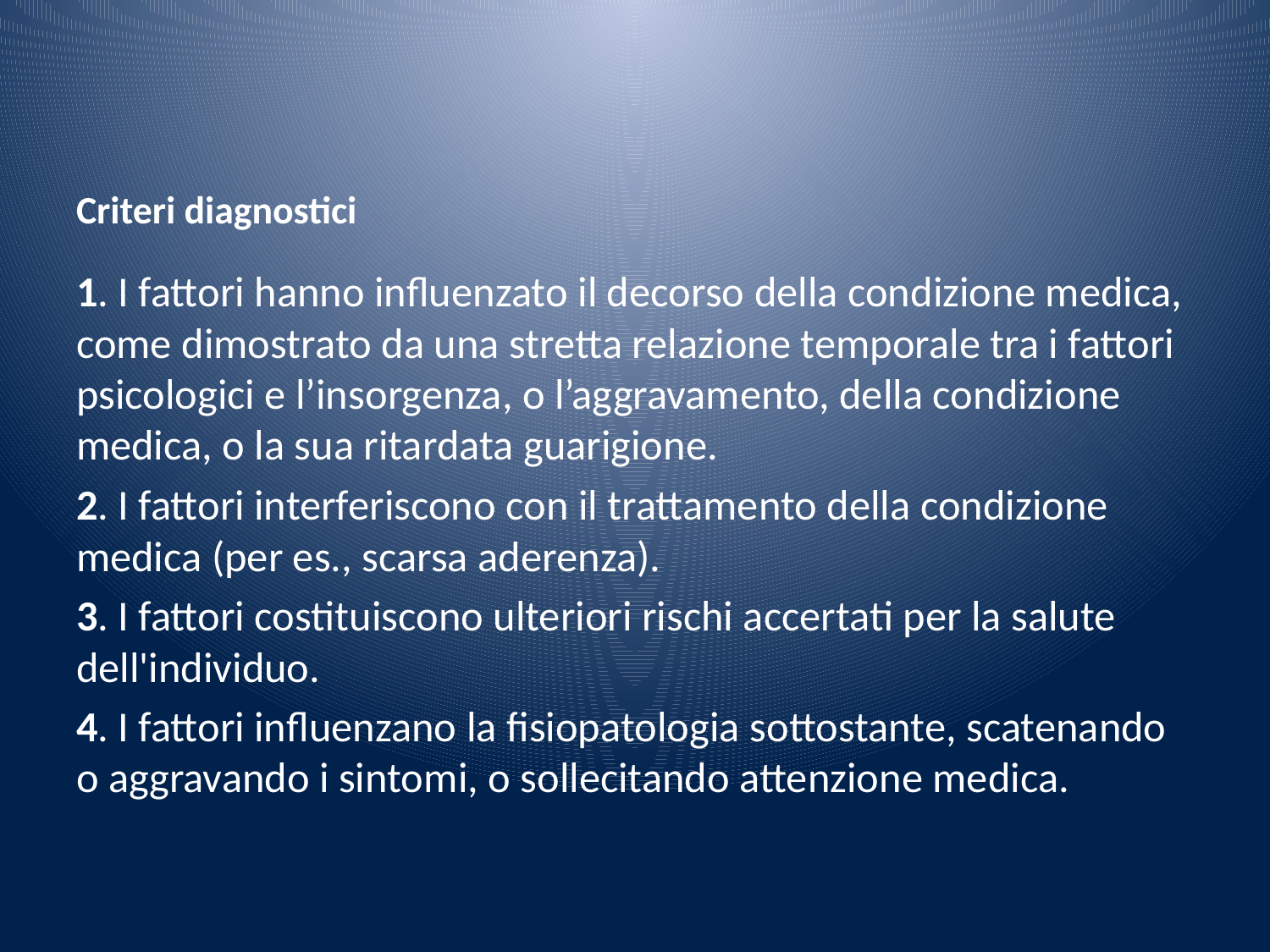

# Criteri diagnostici
1. I fattori hanno influenzato il decorso della condizione medica, come dimostrato da una stretta relazione temporale tra i fattori psicologici e l’insorgenza, o l’aggravamento, della condizione medica, o la sua ritardata guarigione.
2. I fattori interferiscono con il trattamento della condizione medica (per es., scarsa aderenza).
3. I fattori costituiscono ulteriori rischi accertati per la salute dell'individuo.
4. I fattori influenzano la fisiopatologia sottostante, scatenando o aggravando i sintomi, o sollecitando attenzione medica.